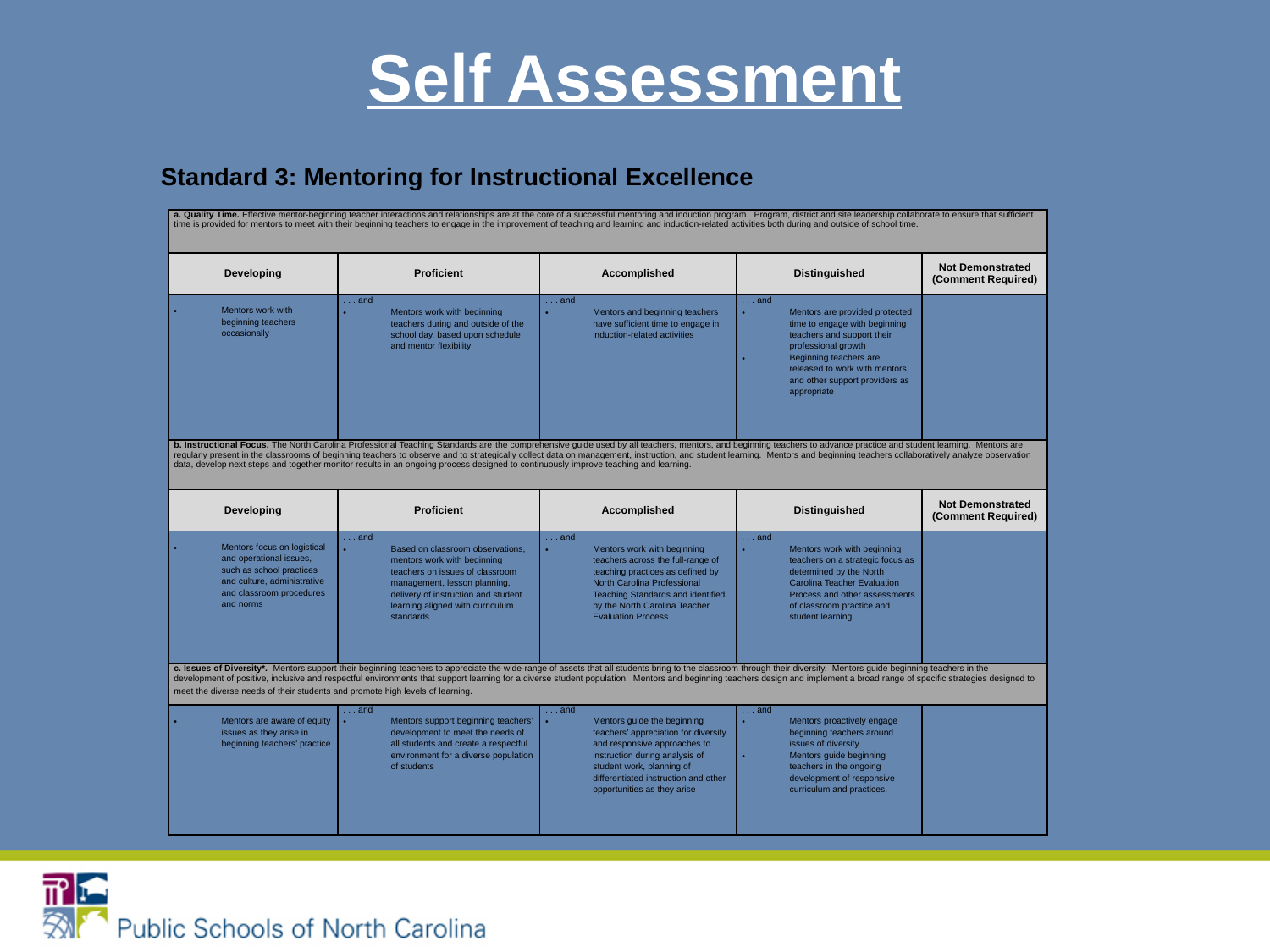

Self Assessment
Standard 3: Mentoring for Instructional Excellence

| a. Quality Time. Effective mentor-beginning teacher interactions and relationships are at the core of a successful mentoring and induction program. Program, district and site leadership collaborate to ensure that sufficient time is provided for mentors to meet with their beginning teachers to engage in the improvement of teaching and learning and induction-related activities both during and outside of school time. |  |  |  |  |
| --- | --- | --- | --- | --- |
| Developing | Proficient | Accomplished | Distinguished | Not Demonstrated (Comment Required) |
| Mentors work with beginning teachers occasionally | . . . and Mentors work with beginning teachers during and outside of the school day, based upon schedule and mentor flexibility | . . . and Mentors and beginning teachers have sufficient time to engage in induction-related activities | . . . and Mentors are provided protected time to engage with beginning teachers and support their professional growth Beginning teachers are released to work with mentors, and other support providers as appropriate |  |
| b. Instructional Focus. The North Carolina Professional Teaching Standards are the comprehensive guide used by all teachers, mentors, and beginning teachers to advance practice and student learning. Mentors are regularly present in the classrooms of beginning teachers to observe and to strategically collect data on management, instruction, and student learning. Mentors and beginning teachers collaboratively analyze observation data, develop next steps and together monitor results in an ongoing process designed to continuously improve teaching and learning. |  |  |  |  |
| Developing | Proficient | Accomplished | Distinguished | Not Demonstrated (Comment Required) |
| Mentors focus on logistical and operational issues, such as school practices and culture, administrative and classroom procedures and norms | . . . and Based on classroom observations, mentors work with beginning teachers on issues of classroom management, lesson planning, delivery of instruction and student learning aligned with curriculum standards | . . . and Mentors work with beginning teachers across the full-range of teaching practices as defined by North Carolina Professional Teaching Standards and identified by the North Carolina Teacher Evaluation Process | . . . and Mentors work with beginning teachers on a strategic focus as determined by the North Carolina Teacher Evaluation Process and other assessments of classroom practice and student learning. |  |
| c. Issues of Diversity\*. Mentors support their beginning teachers to appreciate the wide-range of assets that all students bring to the classroom through their diversity. Mentors guide beginning teachers in the development of positive, inclusive and respectful environments that support learning for a diverse student population. Mentors and beginning teachers design and implement a broad range of specific strategies designed to meet the diverse needs of their students and promote high levels of learning. |  |  |  |  |
| Mentors are aware of equity issues as they arise in beginning teachers’ practice | . . . and Mentors support beginning teachers’ development to meet the needs of all students and create a respectful environment for a diverse population of students | . . . and Mentors guide the beginning teachers’ appreciation for diversity and responsive approaches to instruction during analysis of student work, planning of differentiated instruction and other opportunities as they arise | . . . and Mentors proactively engage beginning teachers around issues of diversity Mentors guide beginning teachers in the ongoing development of responsive curriculum and practices. |  |